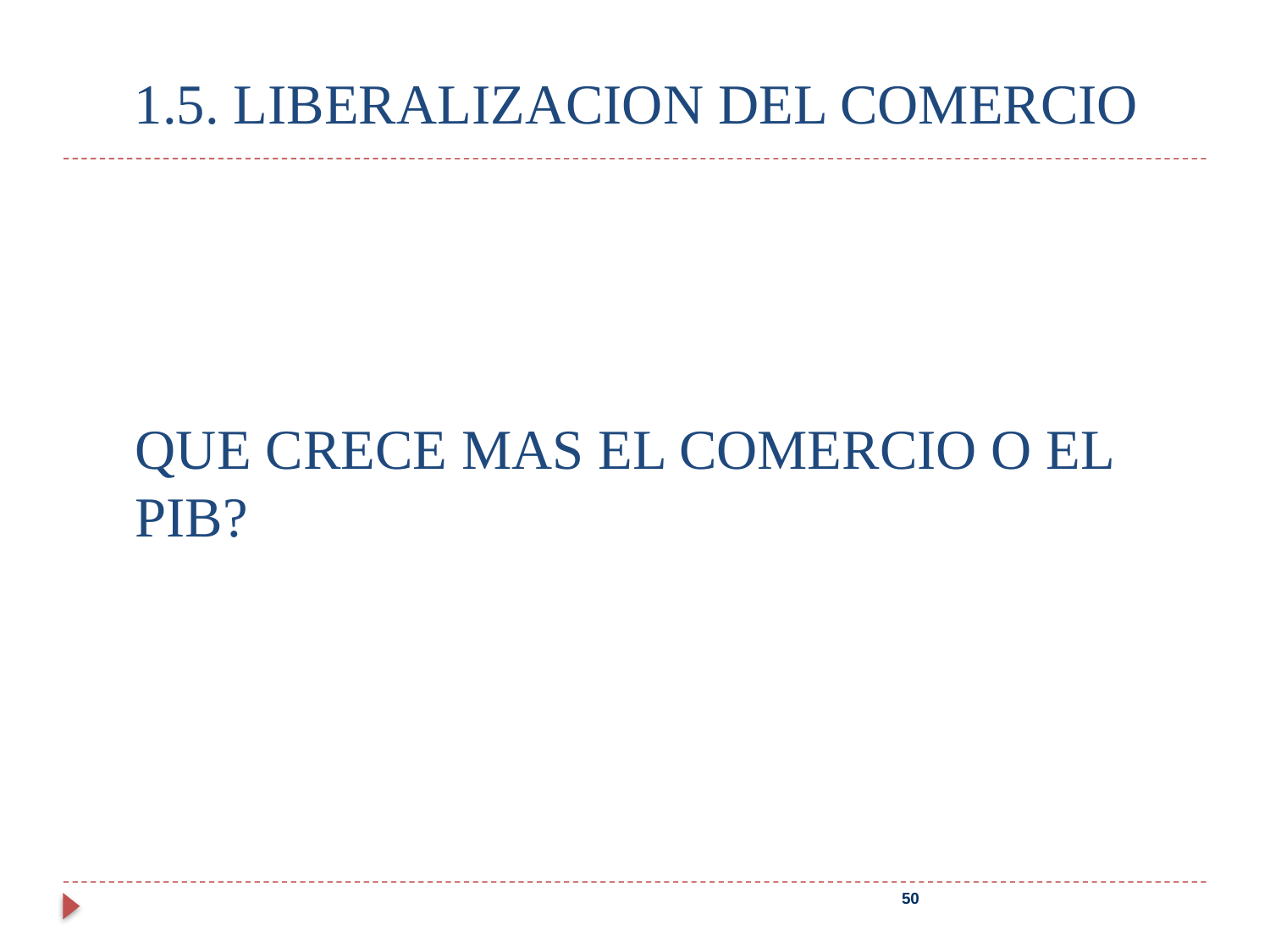

# 1.5. LIBERALIZACION DEL COMERCIO
QUE CRECE MAS EL COMERCIO O EL PIB?
50